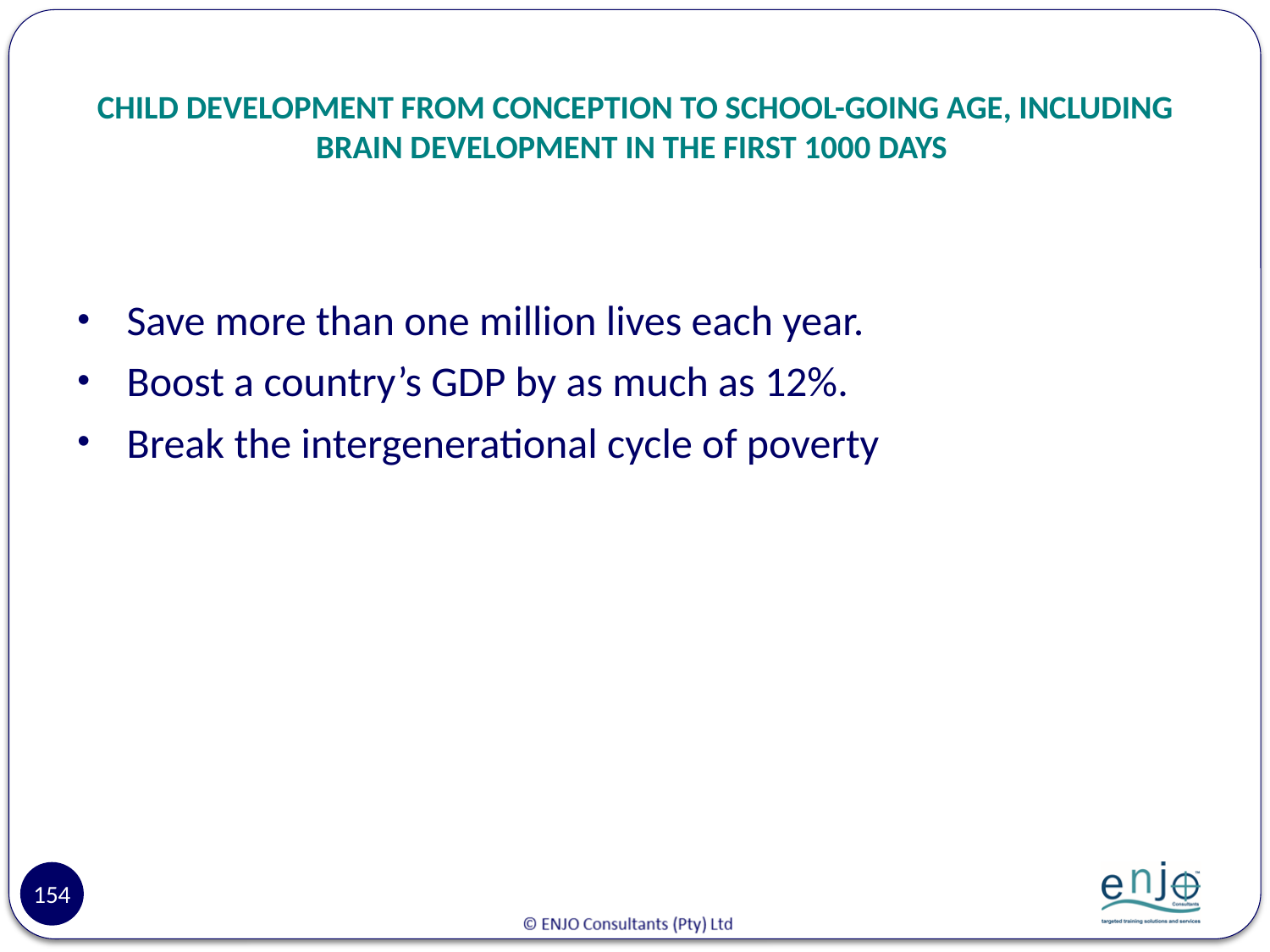

# CHILD DEVELOPMENT FROM CONCEPTION TO SCHOOL-GOING AGE, INCLUDING BRAIN DEVELOPMENT IN THE FIRST 1000 DAYS
Save more than one million lives each year.
Boost a country’s GDP by as much as 12%.
Break the intergenerational cycle of poverty
154